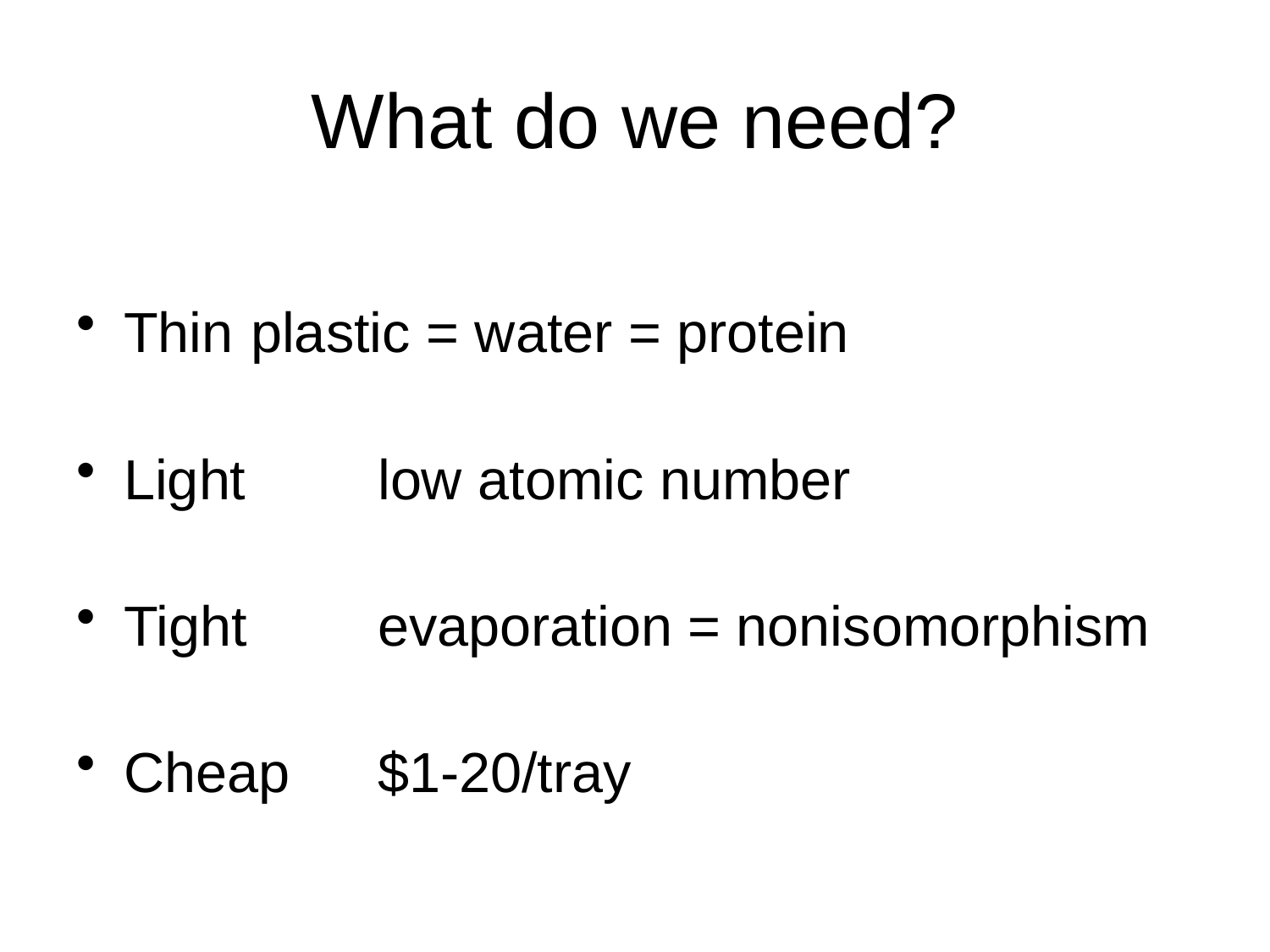

# What do we need?
Thin	plastic = water = protein
Light 	low atomic number
Tight 	evaporation = nonisomorphism
Cheap	$1-20/tray